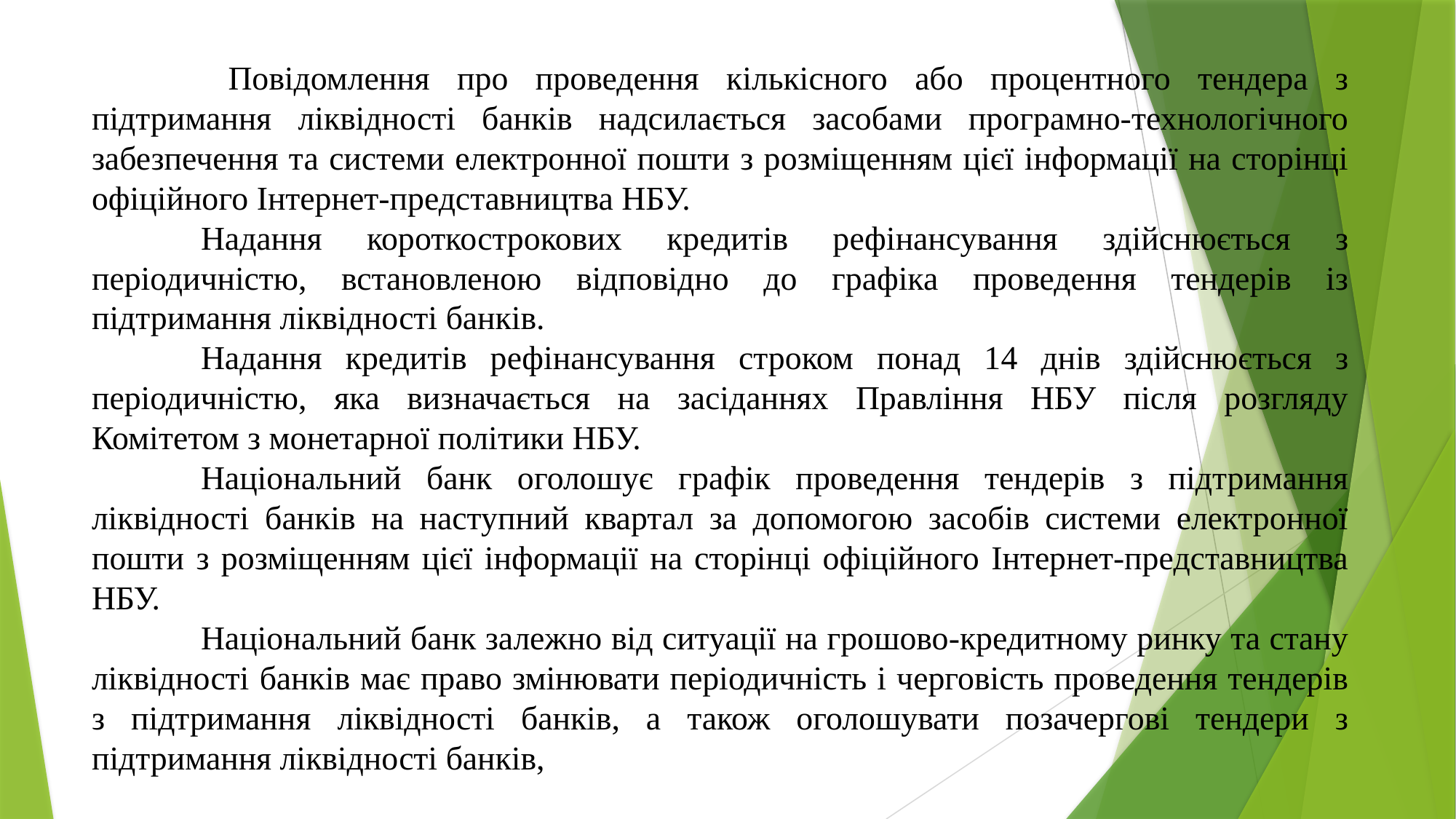

Повідомлення про проведення кількісного або процентного тендера з підтримання ліквідності банків надсилається засобами програмно-технологічного забезпечення та системи електронної пошти з розміщенням цієї інформації на сторінці офіційного Інтернет-представництва НБУ.
	Надання короткострокових кредитів рефінансування здійснюється з періодичністю, встановленою відповідно до графіка проведення тендерів із підтримання ліквідності банків.
	Надання кредитів рефінансування строком понад 14 днів здійснюється з періодичністю, яка визначається на засіданнях Правління НБУ після розгляду Комітетом з монетарної політики НБУ.
	Національний банк оголошує графік проведення тендерів з підтримання ліквідності банків на наступний квартал за допомогою засобів системи електронної пошти з розміщенням цієї інформації на сторінці офіційного Інтернет-представництва НБУ.
	Національний банк залежно від ситуації на грошово-кредитному ринку та стану ліквідності банків має право змінювати періодичність і черговість проведення тендерів з підтримання ліквідності банків, а також оголошувати позачергові тендери з підтримання ліквідності банків,